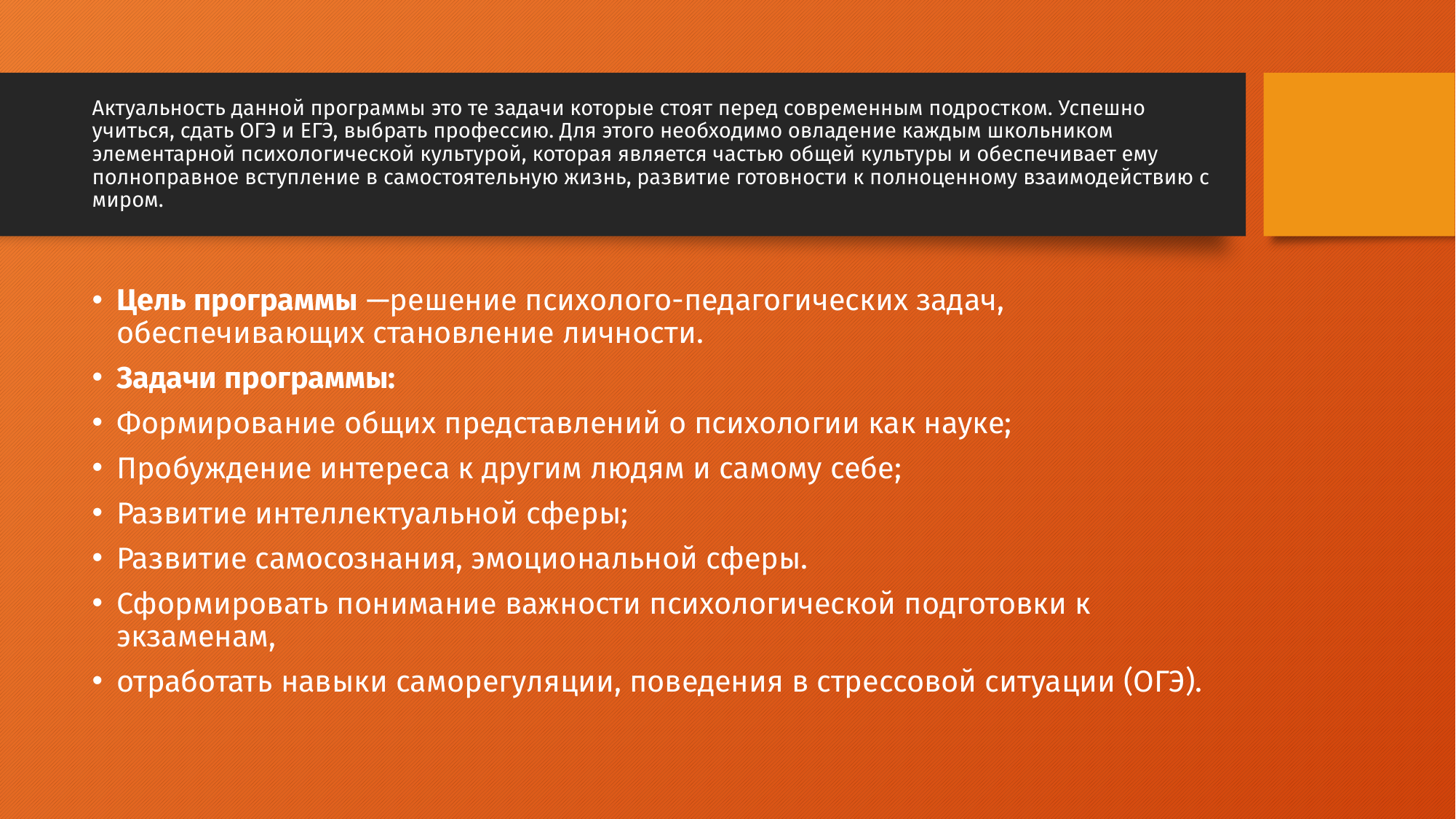

# Актуальность данной программы это те задачи которые стоят перед современным подростком. Успешно учиться, сдать ОГЭ и ЕГЭ, выбрать профессию. Для этого необходимо овладение каждым школьником элементарной психологической культурой, которая является частью общей культуры и обеспечивает ему полноправное вступление в самостоятельную жизнь, развитие готовности к полноценному взаимодействию с миром.
Цель программы —решение психолого-педагогических задач, обеспечивающих становление личности.
Задачи программы:
Формирование общих представлений о психологии как науке;
Пробуждение интереса к другим людям и самому себе;
Развитие интеллектуальной сферы;
Развитие самосознания, эмоциональной сферы.
Сформировать понимание важности психологической подготовки к экзаменам,
отработать навыки саморегуляции, поведения в стрессовой ситуации (ОГЭ).